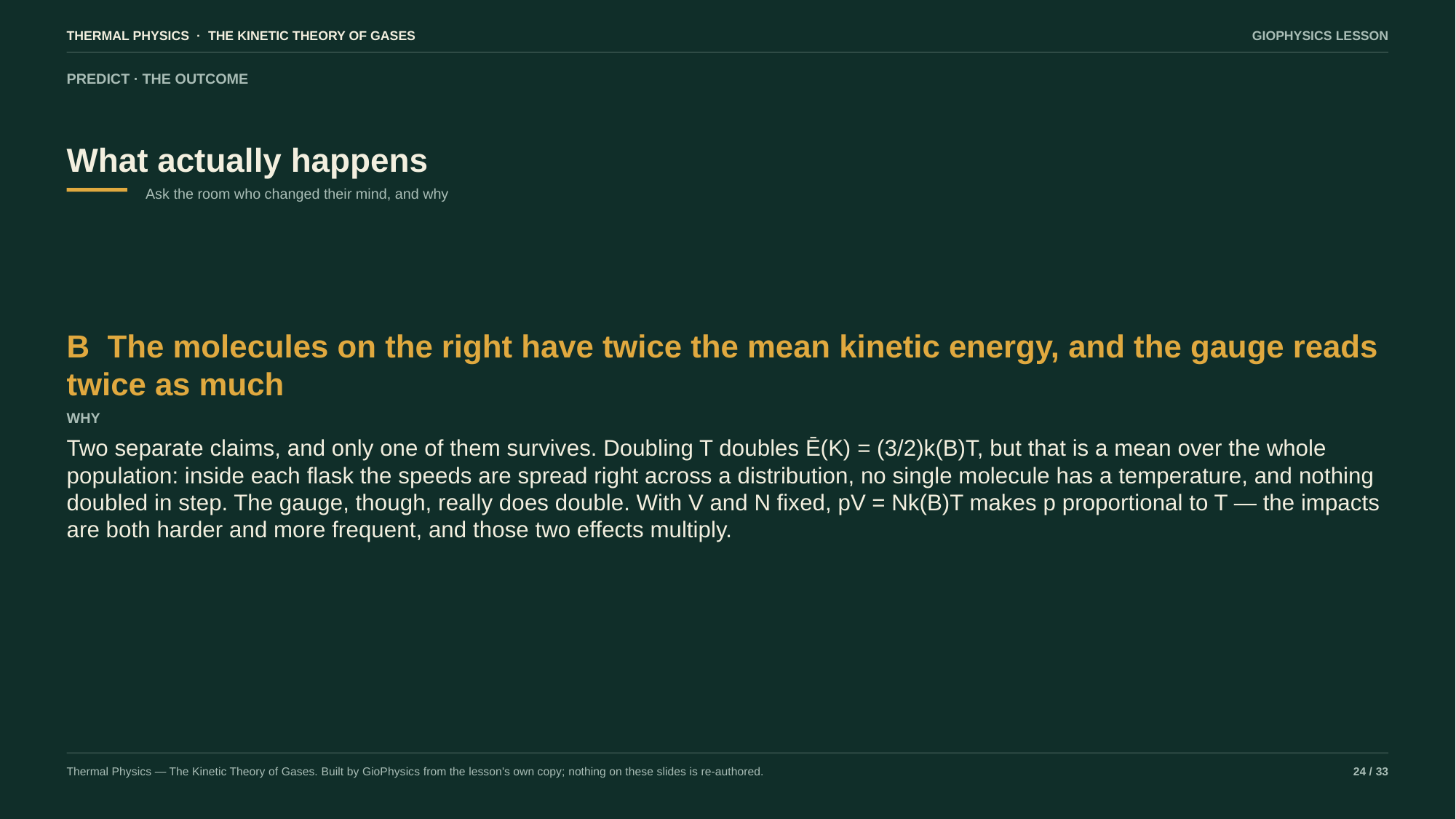

THERMAL PHYSICS  ·  THE KINETIC THEORY OF GASES
GIOPHYSICS LESSON

PREDICT · THE OUTCOME
What actually happens
Ask the room who changed their mind, and why

B  The molecules on the right have twice the mean kinetic energy, and the gauge reads twice as much
WHY
Two separate claims, and only one of them survives. Doubling T doubles Ē(K) = (3/2)k(B)T, but that is a mean over the whole population: inside each flask the speeds are spread right across a distribution, no single molecule has a temperature, and nothing doubled in step. The gauge, though, really does double. With V and N fixed, pV = Nk(B)T makes p proportional to T — the impacts are both harder and more frequent, and those two effects multiply.

Thermal Physics — The Kinetic Theory of Gases. Built by GioPhysics from the lesson's own copy; nothing on these slides is re-authored.
24 / 33